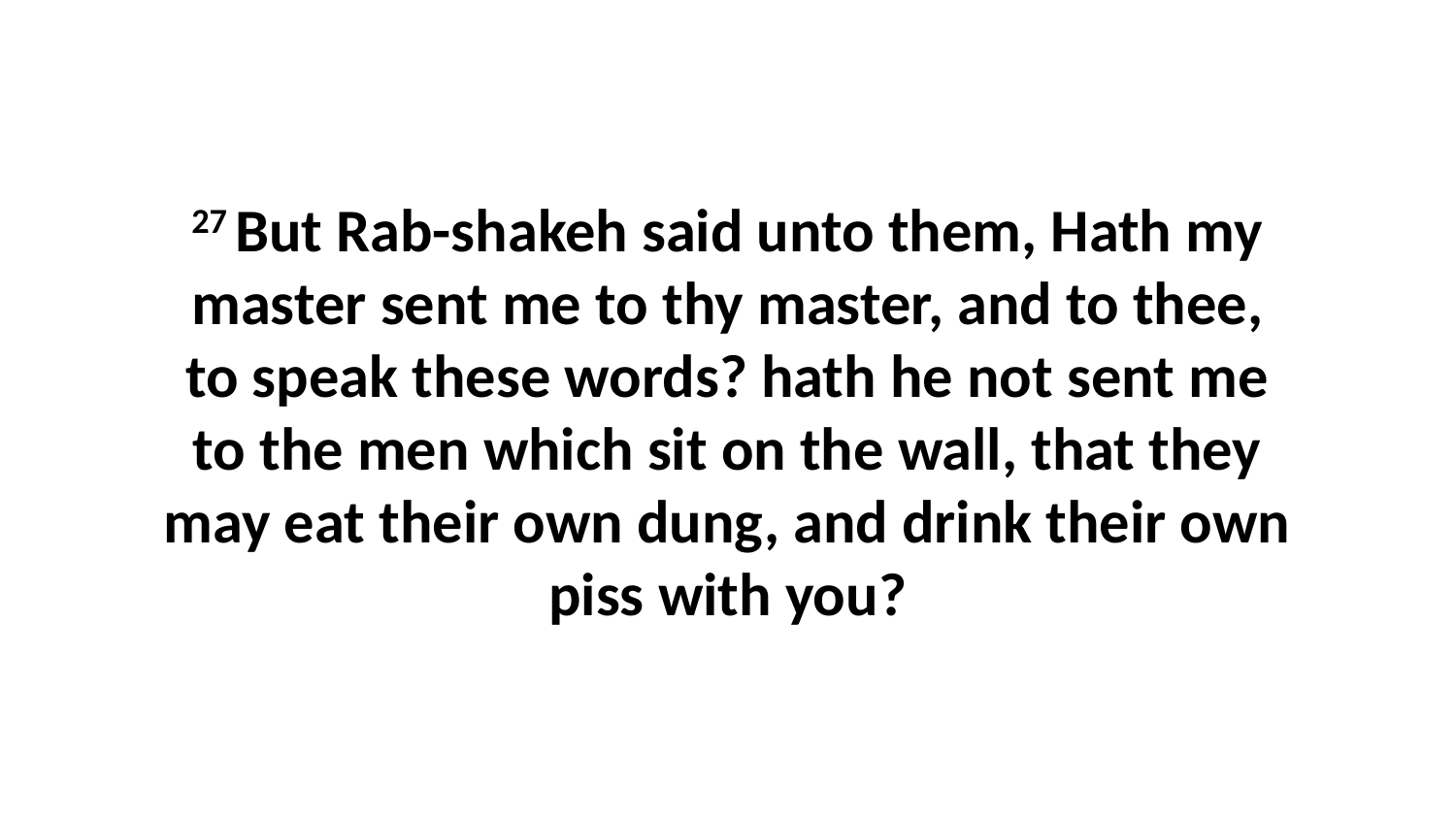

27 But Rab-shakeh said unto them, Hath my master sent me to thy master, and to thee, to speak these words? hath he not sent me to the men which sit on the wall, that they may eat their own dung, and drink their own piss with you?